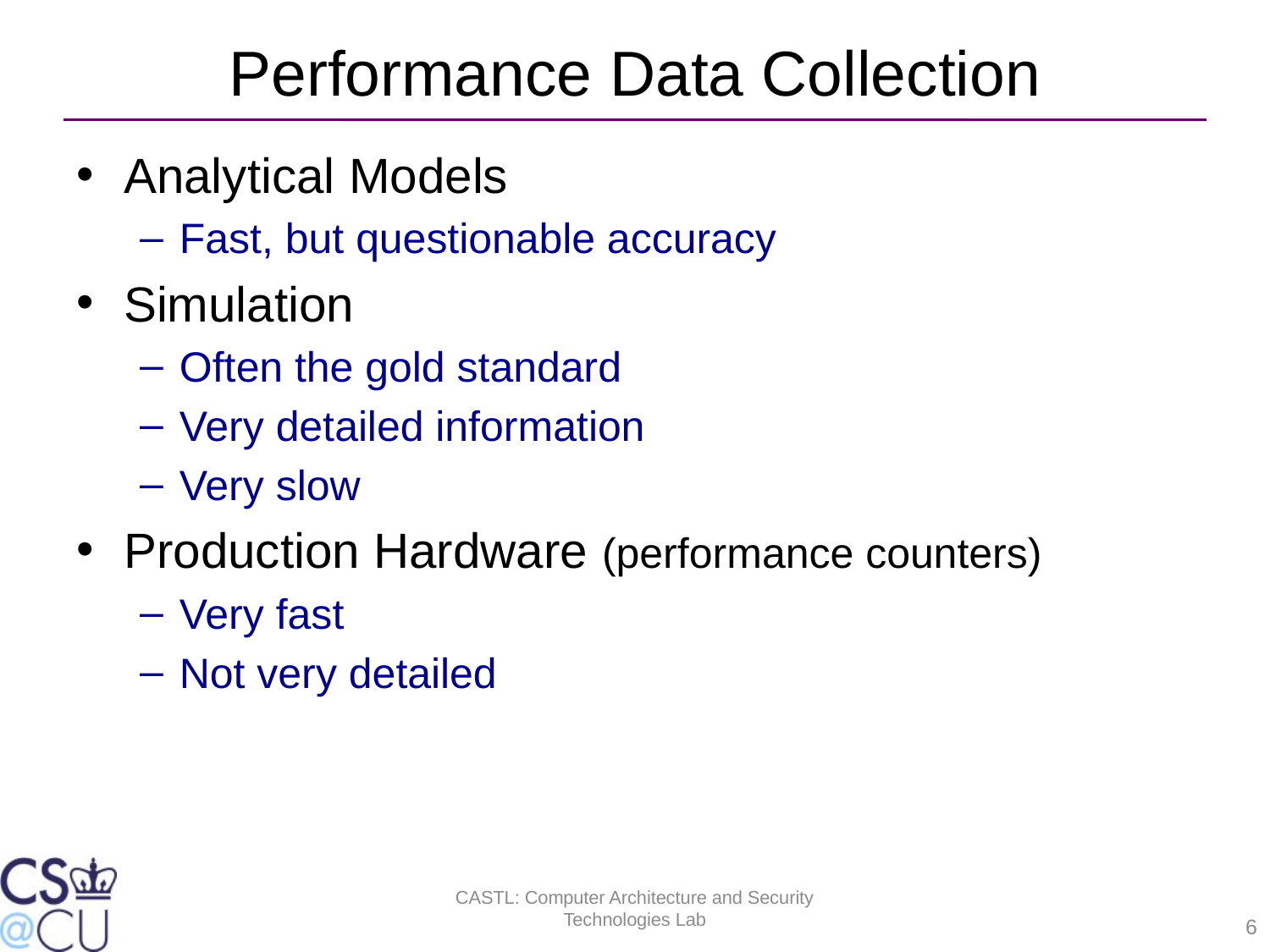

# Performance Data Collection
Analytical Models
Fast, but questionable accuracy
Simulation
Often the gold standard
Very detailed information
Very slow
Production Hardware (performance counters)
Very fast
Not very detailed
CASTL: Computer Architecture and Security Technologies Lab
6